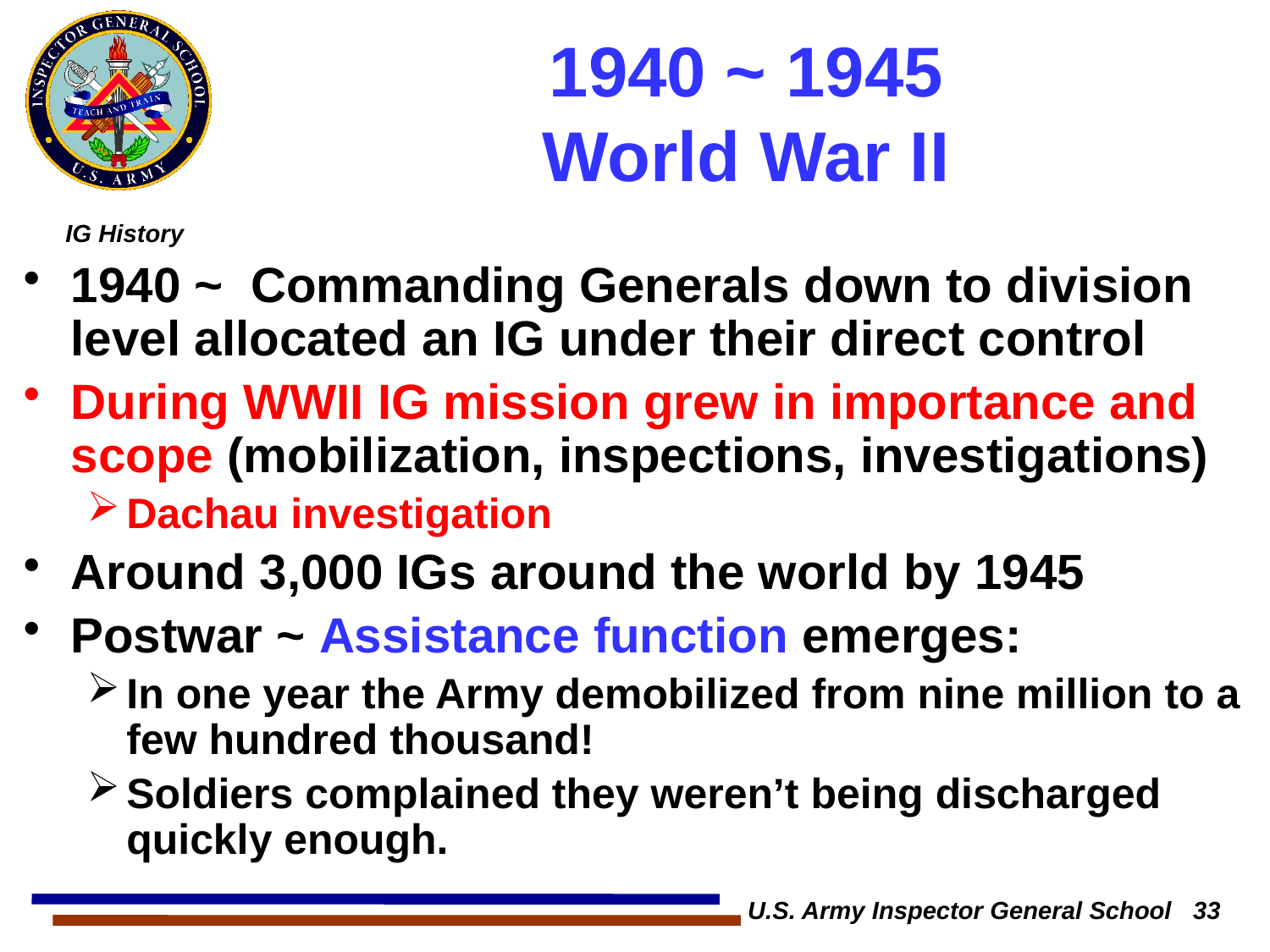

# 1940 ~ 1945 World War II
1940 ~  Commanding Generals down to division level allocated an IG under their direct control
During WWII IG mission grew in importance and scope (mobilization, inspections, investigations)
Dachau investigation
Around 3,000 IGs around the world by 1945
Postwar ~ Assistance function emerges:
In one year the Army demobilized from nine million to a few hundred thousand!
Soldiers complained they weren’t being discharged quickly enough.
U.S. Army Inspector General School   33